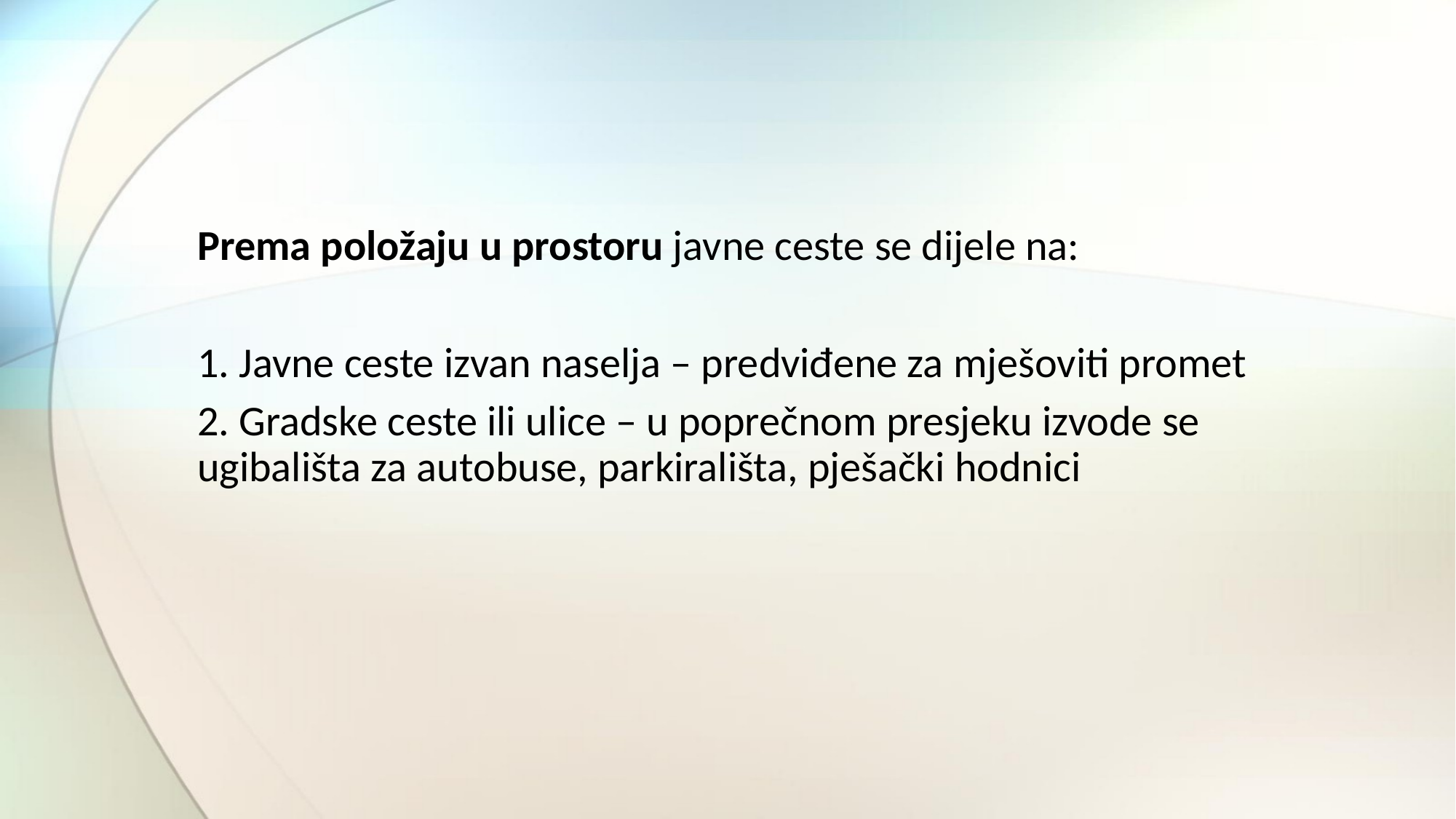

#
Prema položaju u prostoru javne ceste se dijele na:

1. Javne ceste izvan naselja – predviđene za mješoviti promet
2. Gradske ceste ili ulice – u poprečnom presjeku izvode se ugibališta za autobuse, parkirališta, pješački hodnici